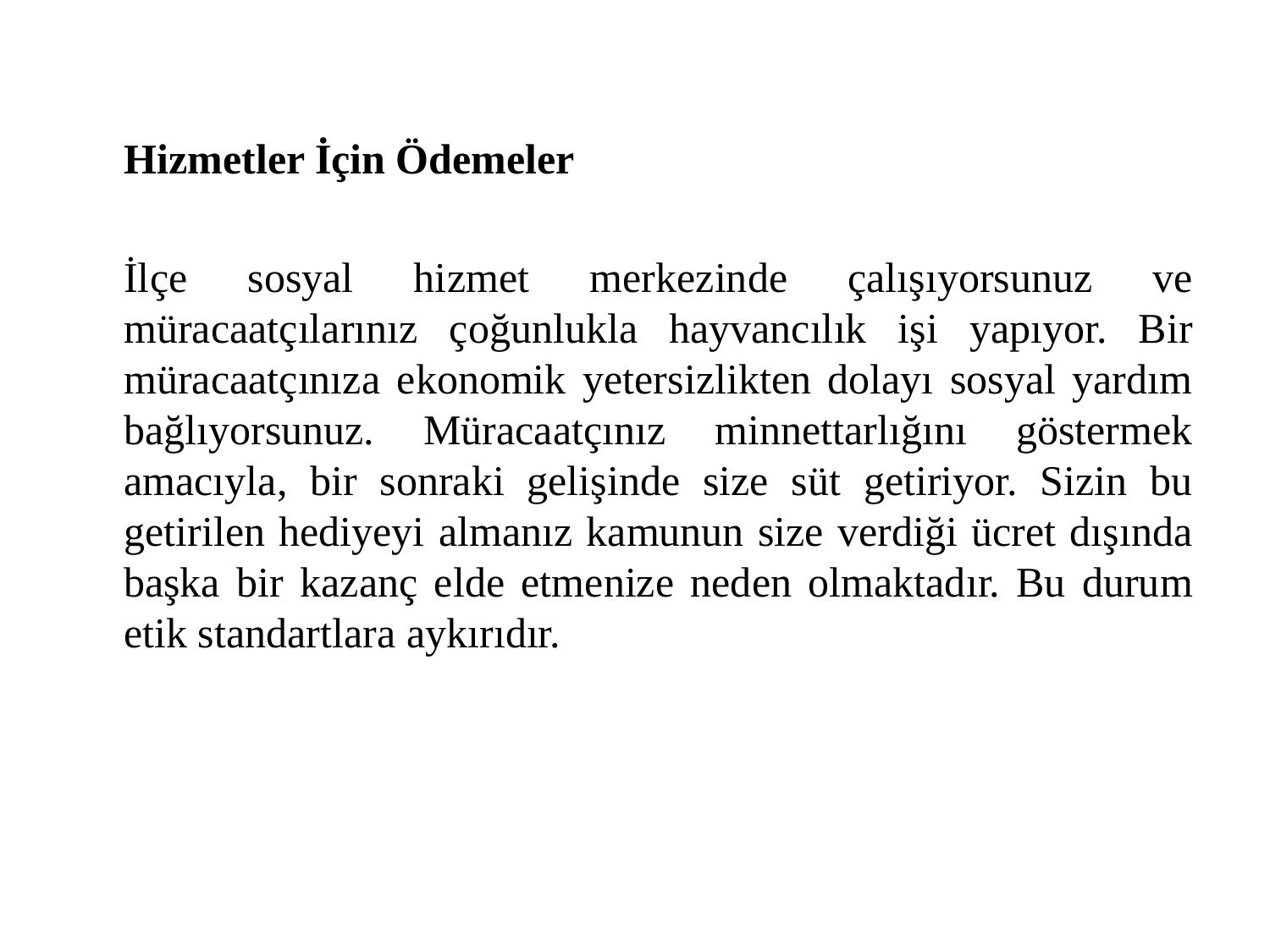

Hizmetler İçin Ödemeler

İlçe sosyal hizmet merkezinde çalışıyorsunuz ve müracaatçılarınız çoğunlukla hayvancılık işi yapıyor. Bir müracaatçınıza ekonomik yetersizlikten dolayı sosyal yardım bağlıyorsunuz. Müracaatçınız minnettarlığını göstermek amacıyla, bir sonraki gelişinde size süt getiriyor. Sizin bu getirilen hediyeyi almanız kamunun size verdiği ücret dışında başka bir kazanç elde etmenize neden olmaktadır. Bu durum etik standartlara aykırıdır.